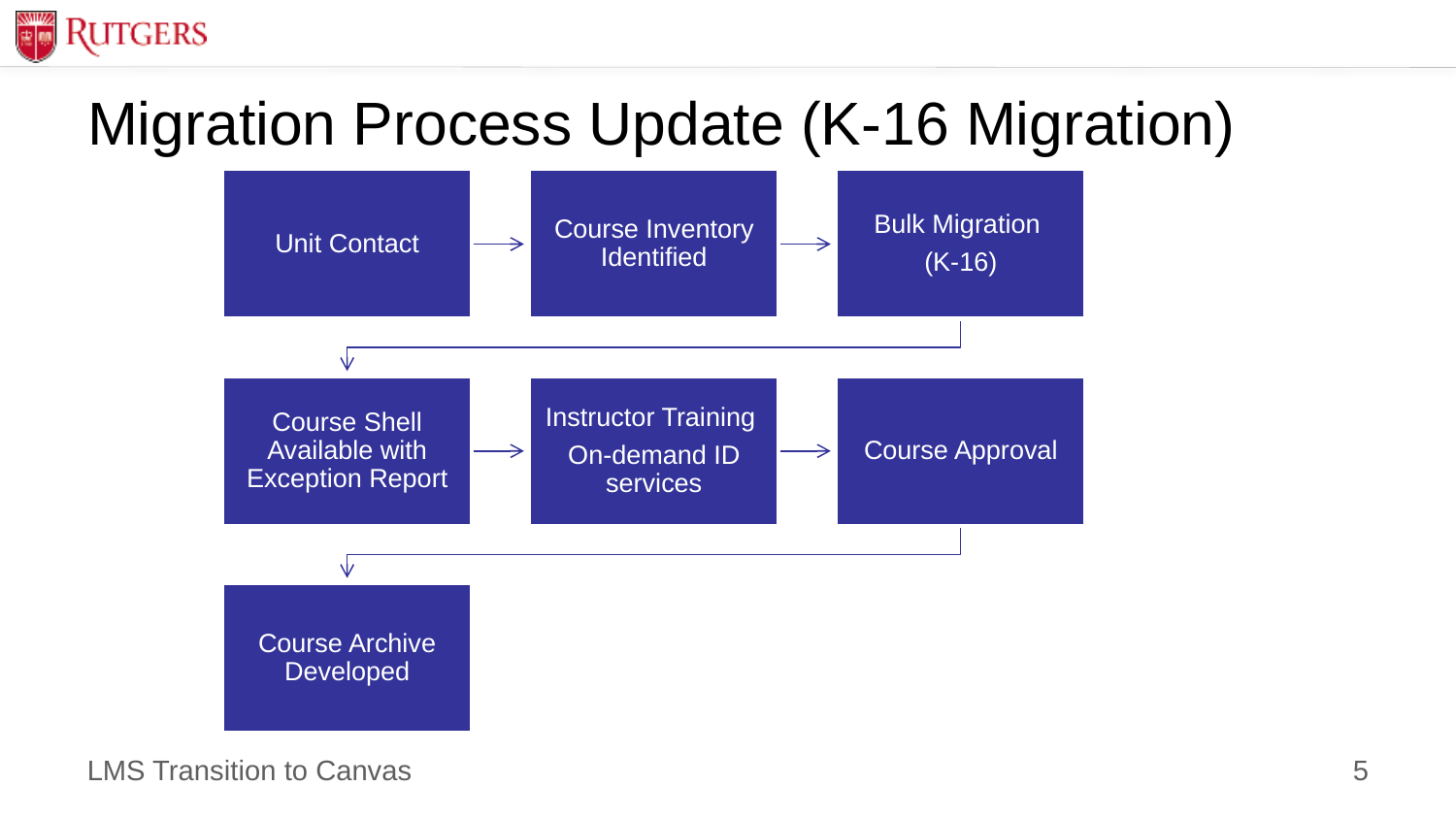

# Migration Process Update (K-16 Migration)

Unit Contact

Course Inventory Identified

Bulk Migration
(K-16)

Course Shell Available with Exception Report

Instructor Training
On-demand ID services

Course Approval
Course Archive Developed
5